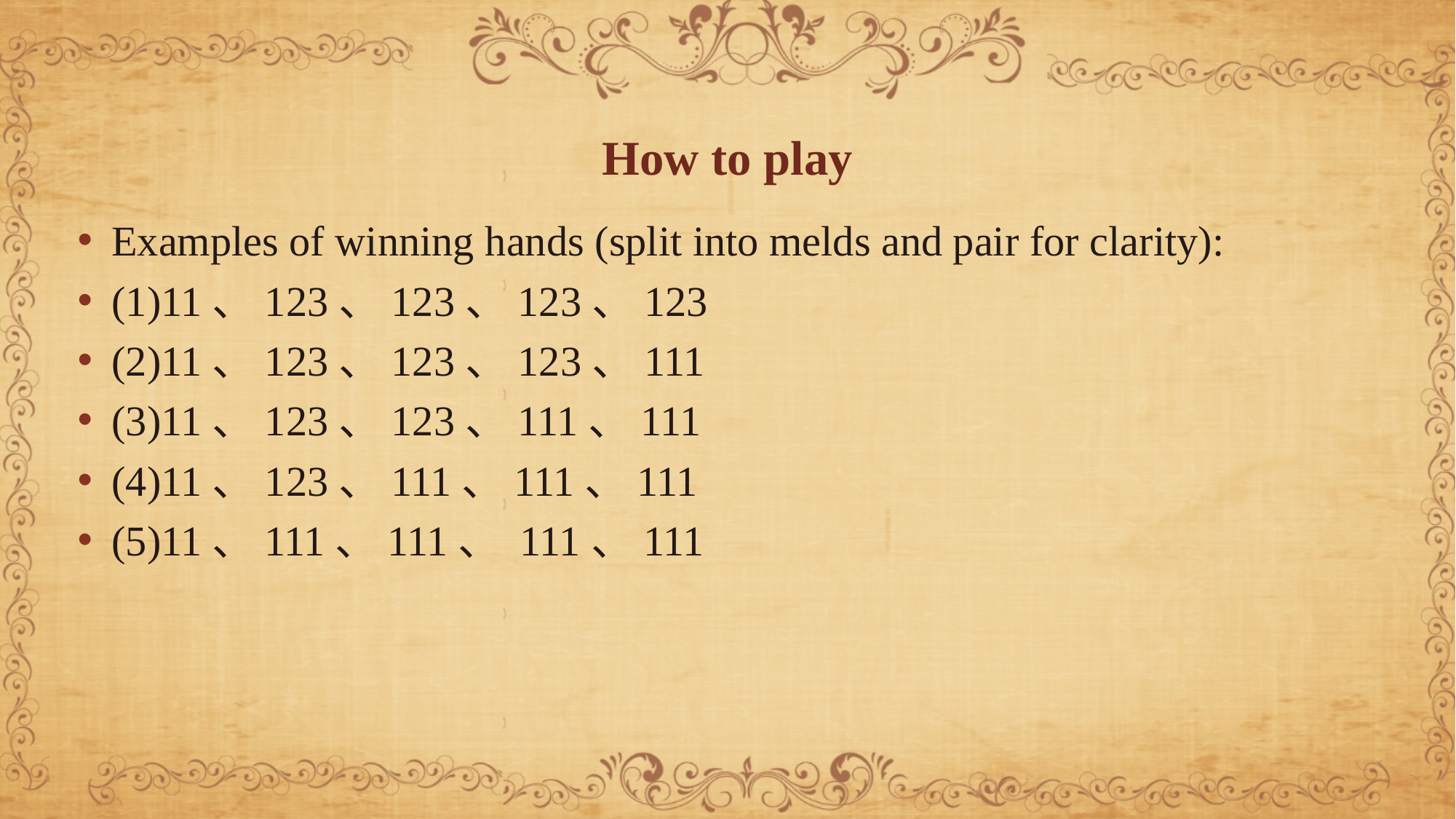

# How to play
Examples of winning hands (split into melds and pair for clarity):
(1)11、123、123、123、123
(2)11、123、123、123、111
(3)11、123、123、111、111
(4)11、123、111、111、111
(5)11、111、111、 111、111